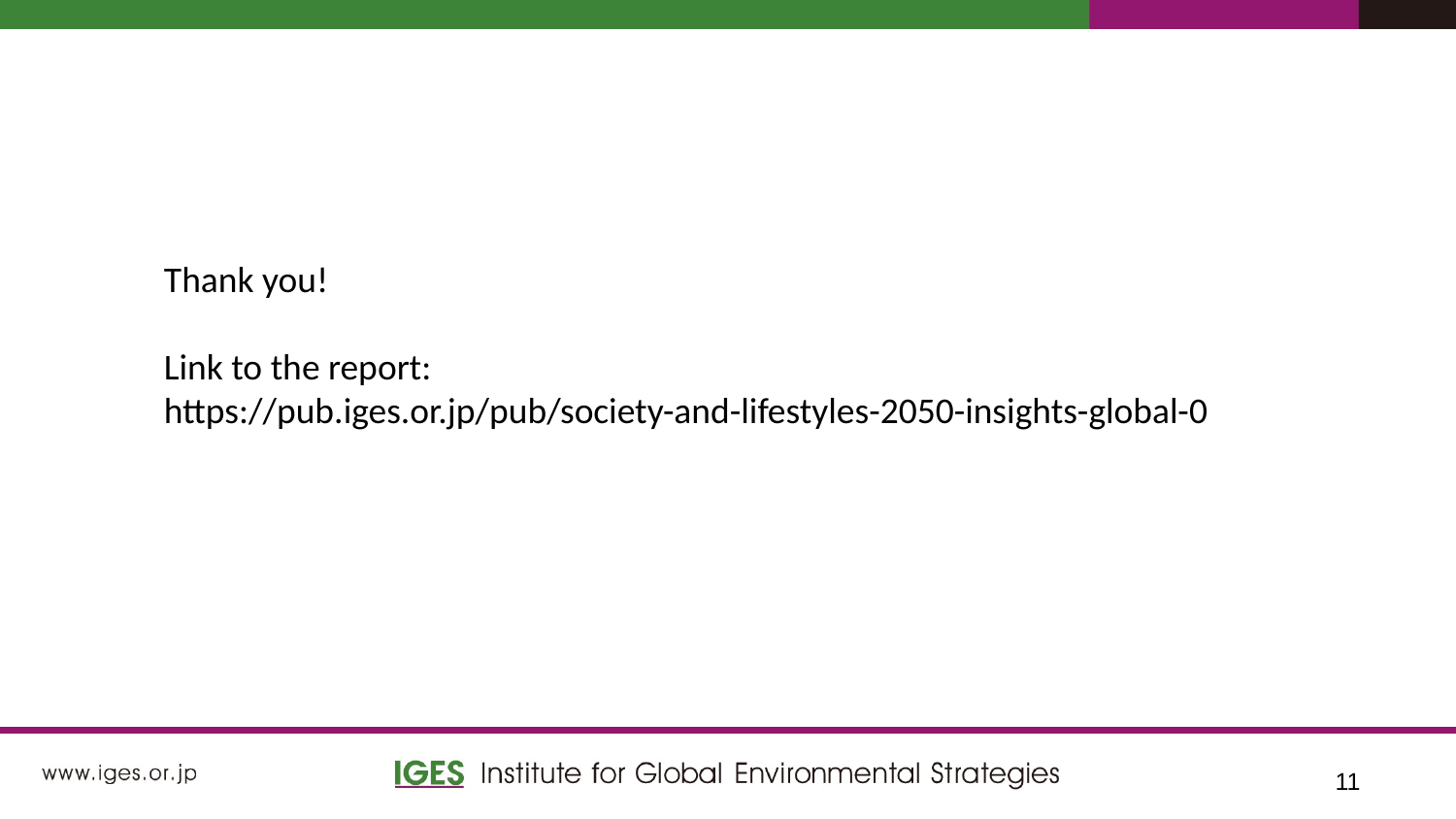

Thank you!

Link to the report:
https://pub.iges.or.jp/pub/society-and-lifestyles-2050-insights-global-0
11